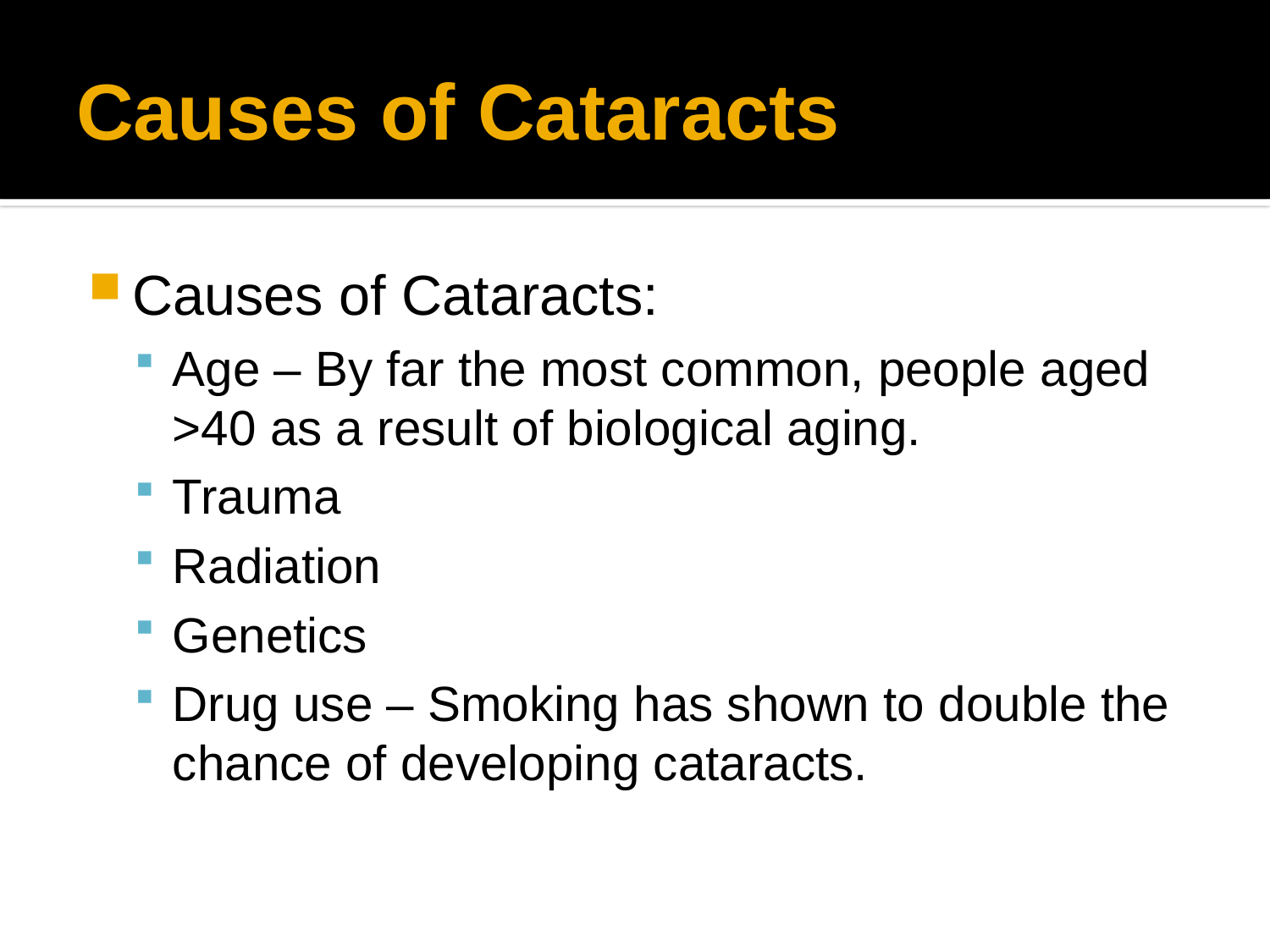

# Causes of Cataracts
Causes of Cataracts:
Age – By far the most common, people aged >40 as a result of biological aging.
Trauma
Radiation
Genetics
Drug use – Smoking has shown to double the chance of developing cataracts.